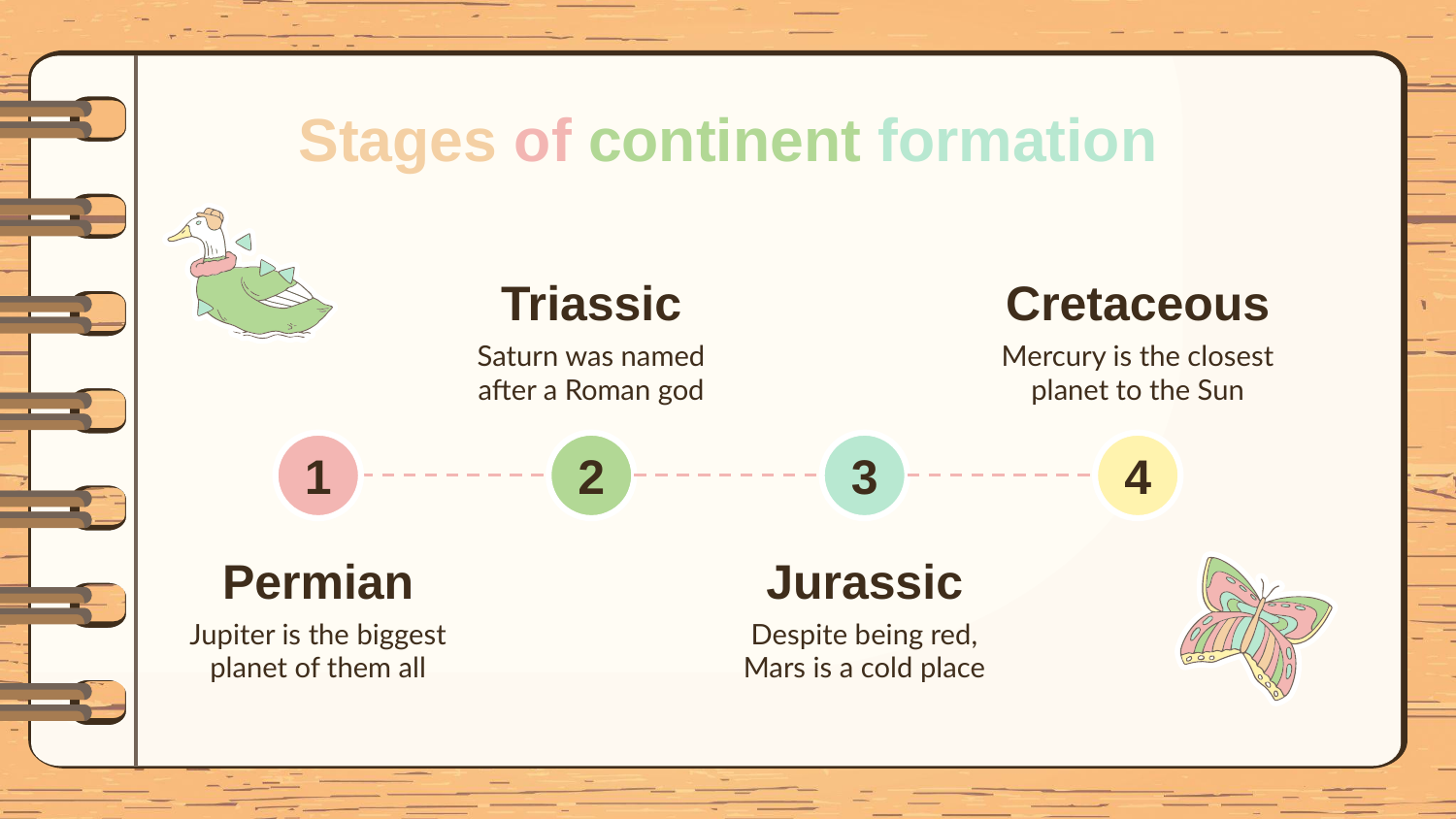

# Stages of continent formation

Triassic
Cretaceous
Saturn was named after a Roman god
Mercury is the closest planet to the Sun
1
2
3
4
Permian
Jurassic

Jupiter is the biggest planet of them all
Despite being red, Mars is a cold place